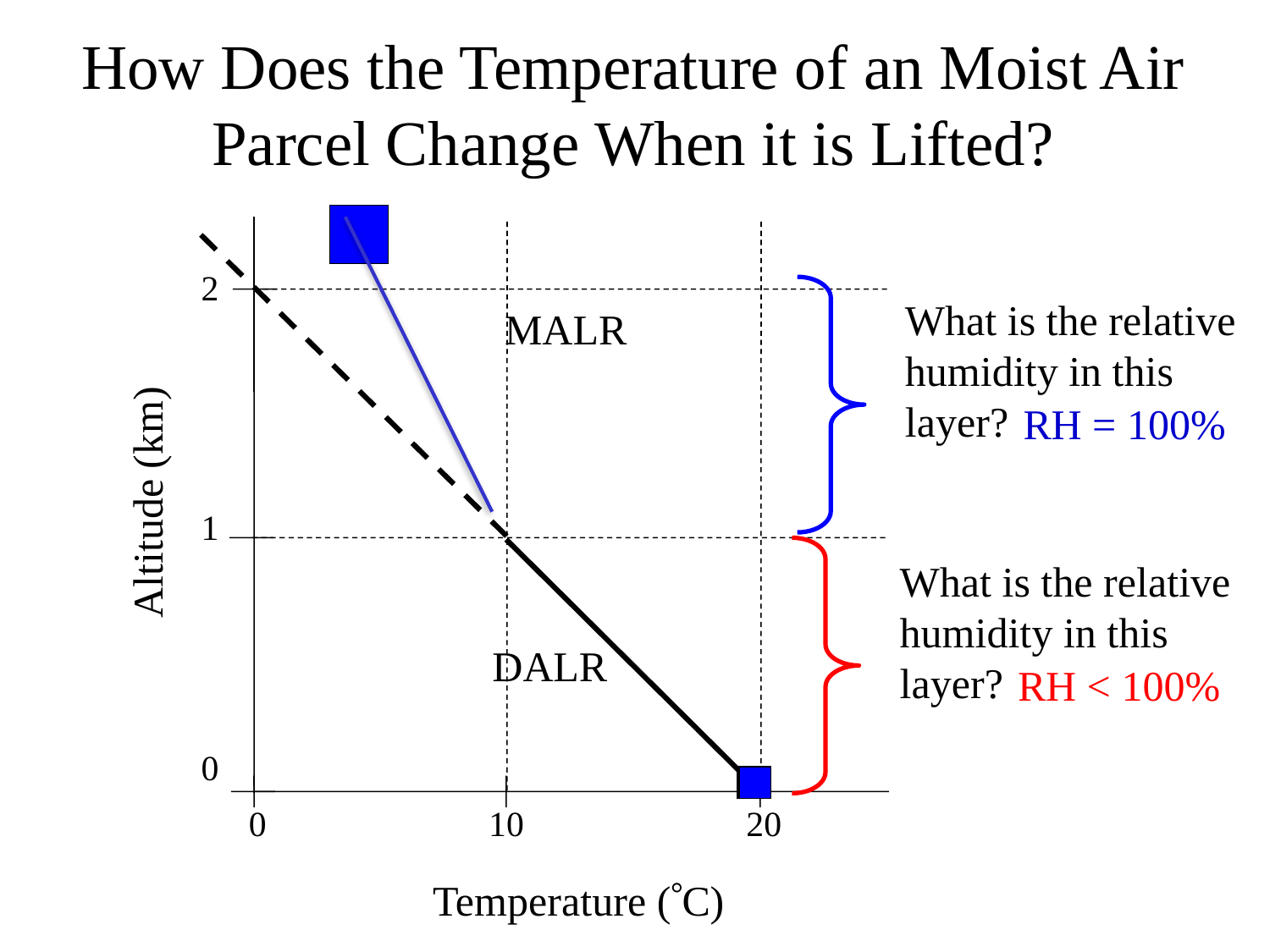

How Does the Temperature of an Moist Air Parcel Change When it is Lifted?

2

1

0

What is the relative humidity in this layer?

MALR
RH = 100%
Altitude (km)

What is the relative humidity in this layer?

DALR
RH < 100%

0                         10                         20
Temperature (°C)